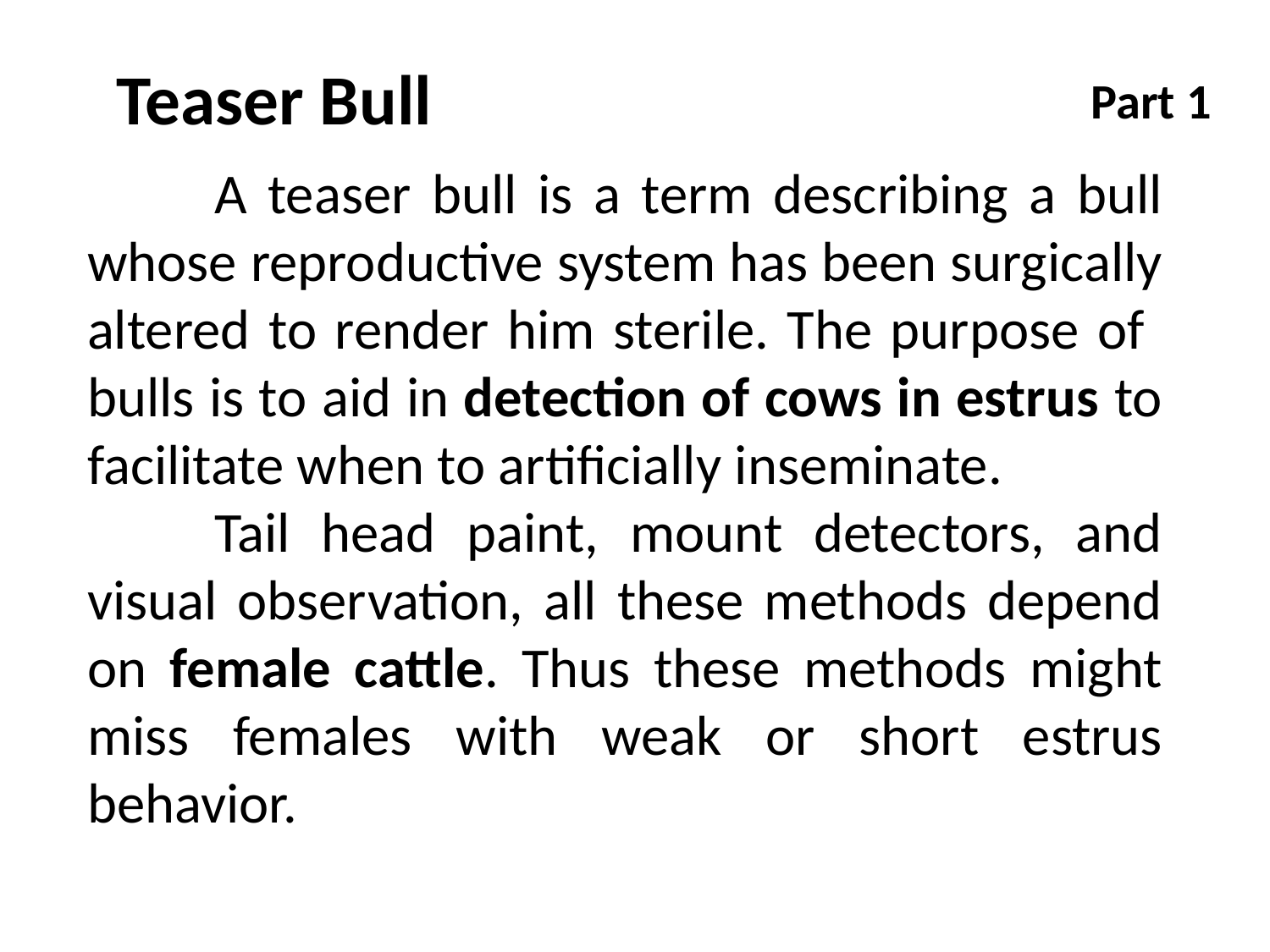

Teaser Bull
Part 1
	A teaser bull is a term describing a bull whose reproductive system has been surgically altered to render him sterile. The purpose of  bulls is to aid in detection of cows in estrus to facilitate when to artificially inseminate.
	Tail head paint, mount detectors, and visual observation, all these methods depend on female cattle. Thus these methods might miss females with weak or short estrus behavior.